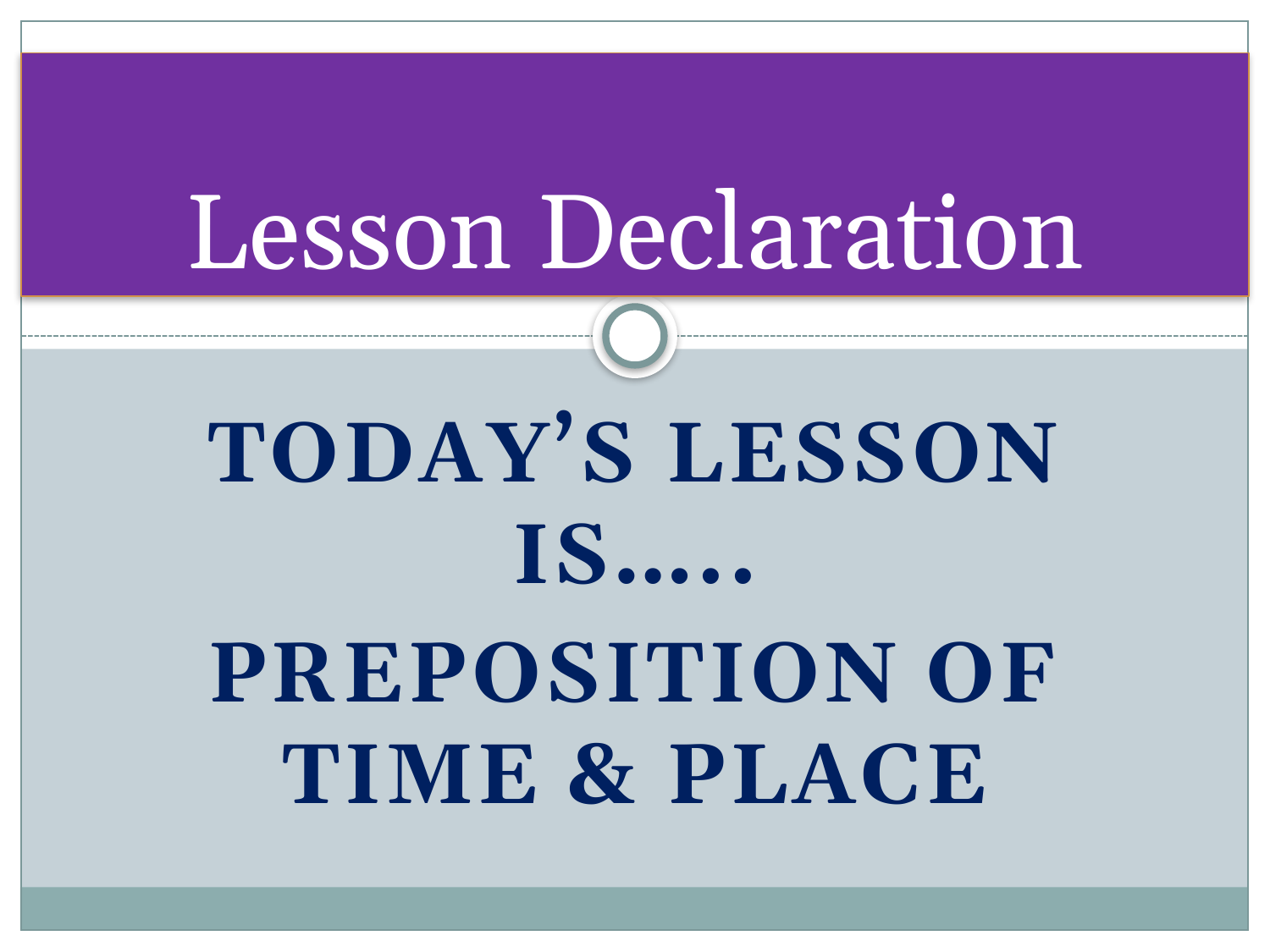

# Lesson Declaration
Today’s lesson is…..
Preposition of time & place